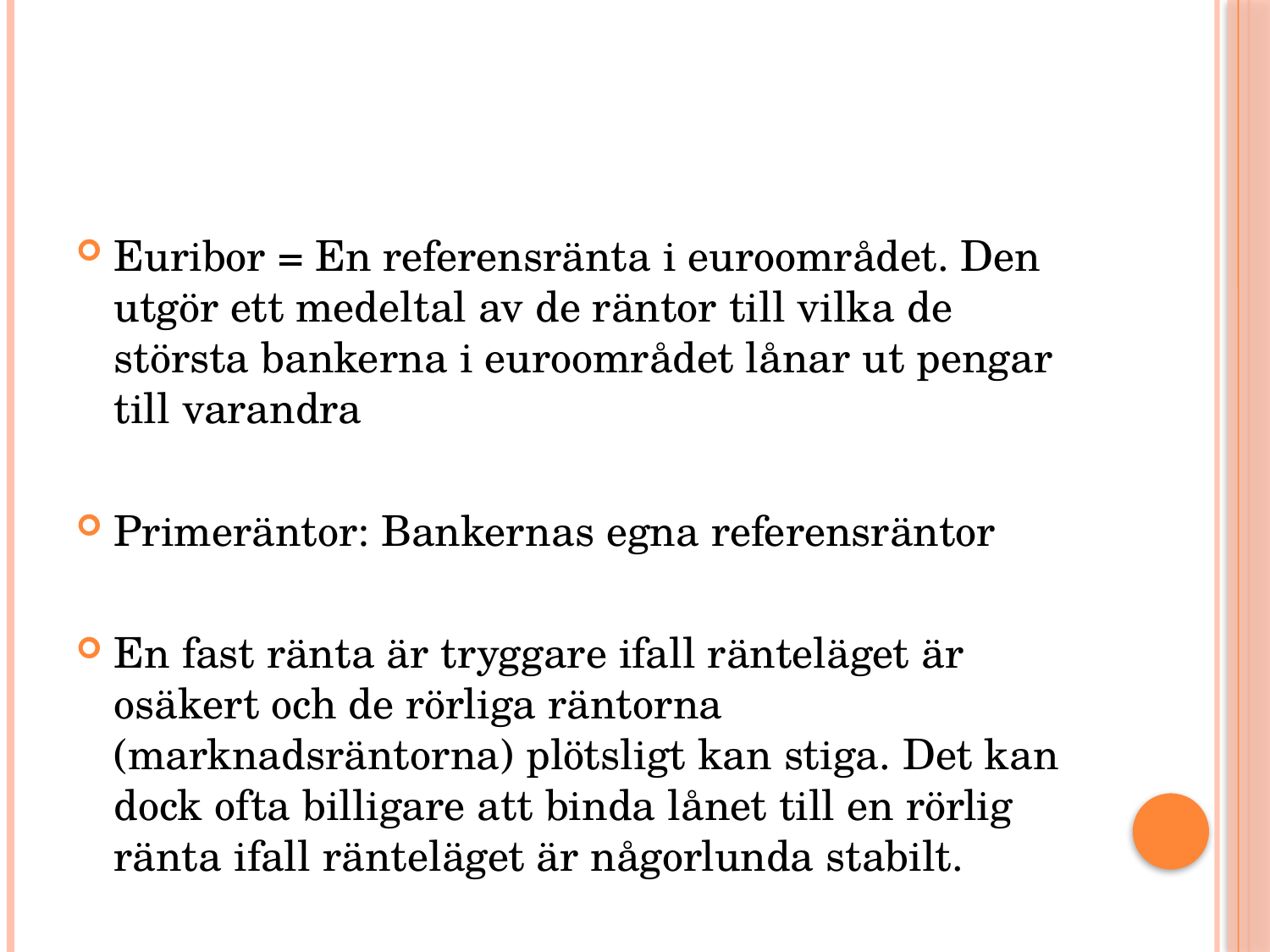

#
Euribor = En referensränta i euroområdet. Den utgör ett medeltal av de räntor till vilka de största bankerna i euroområdet lånar ut pengar till varandra

Primeräntor: Bankernas egna referensräntor

En fast ränta är tryggare ifall ränteläget är osäkert och de rörliga räntorna (marknadsräntorna) plötsligt kan stiga. Det kan dock ofta billigare att binda lånet till en rörlig ränta ifall ränteläget är någorlunda stabilt.